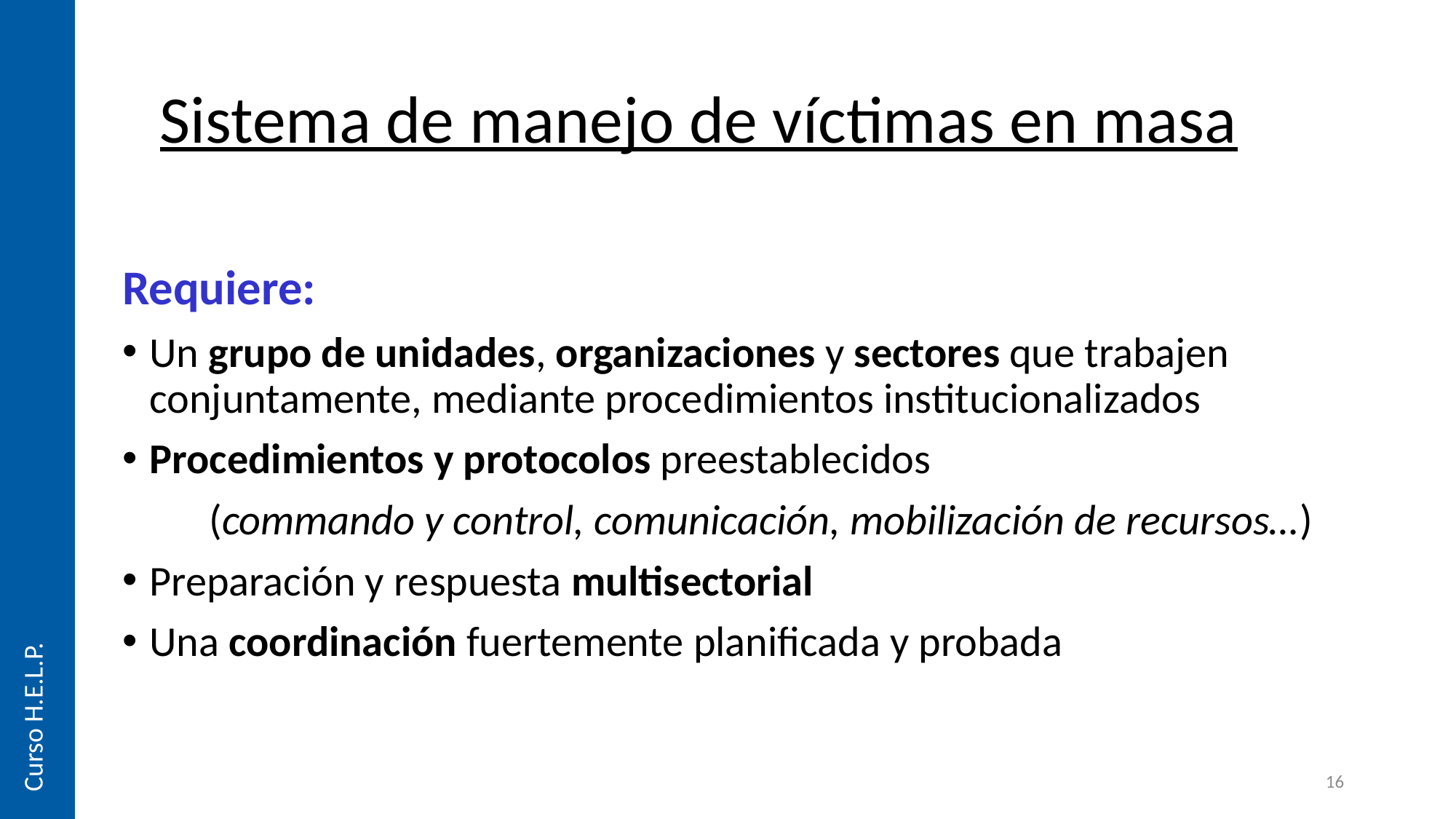

# Sistema de manejo de víctimas en masa
Requiere:
Un grupo de unidades, organizaciones y sectores que trabajen conjuntamente, mediante procedimientos institucionalizados
Procedimientos y protocolos preestablecidos
         (commando y control, comunicación, mobilización de recursos…)
Preparación y respuesta multisectorial
Una coordinación fuertemente planificada y probada

Curso H.E.L.P.
16